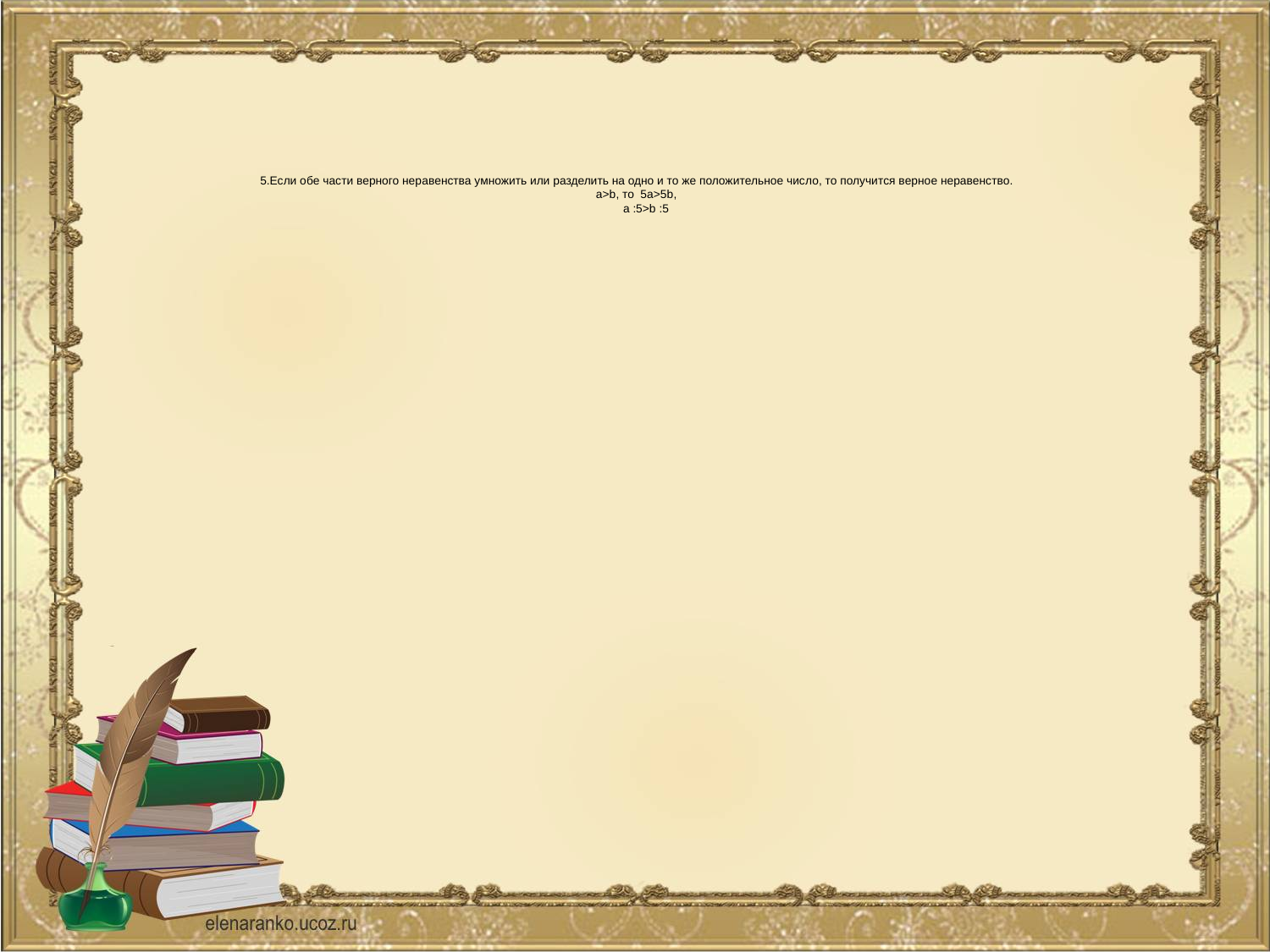

# 5.Если обе части верного неравенства умножить или разделить на одно и то же положительное число, то получится верное неравенство. a>b, то  5a>5b, a :5>b :5